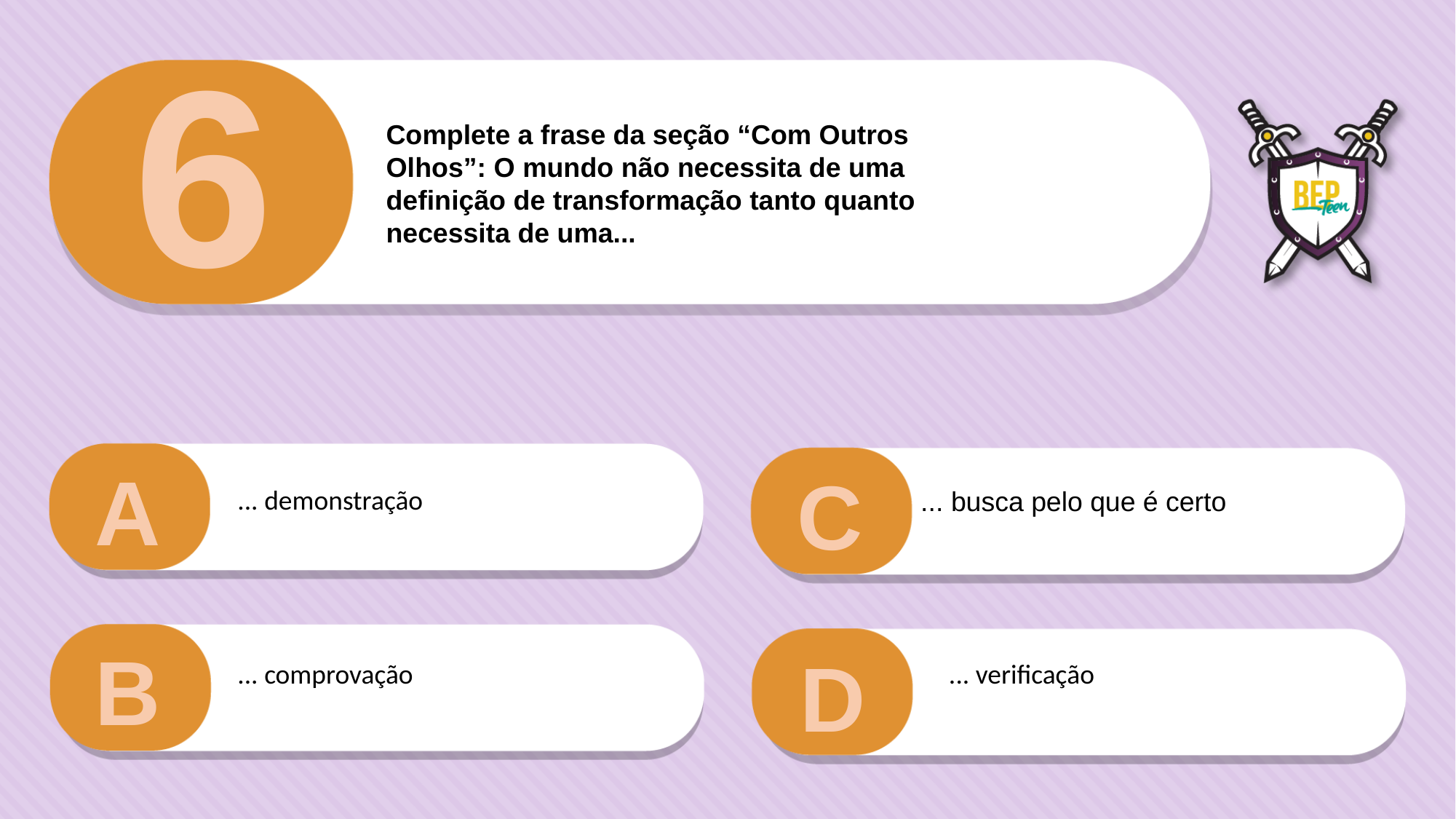

6
Complete a frase da seção “Com Outros
Olhos”: O mundo não necessita de uma
definição de transformação tanto quanto
necessita de uma...
A
C
... demonstração
... busca pelo que é certo
B
D
... comprovação
... verificação